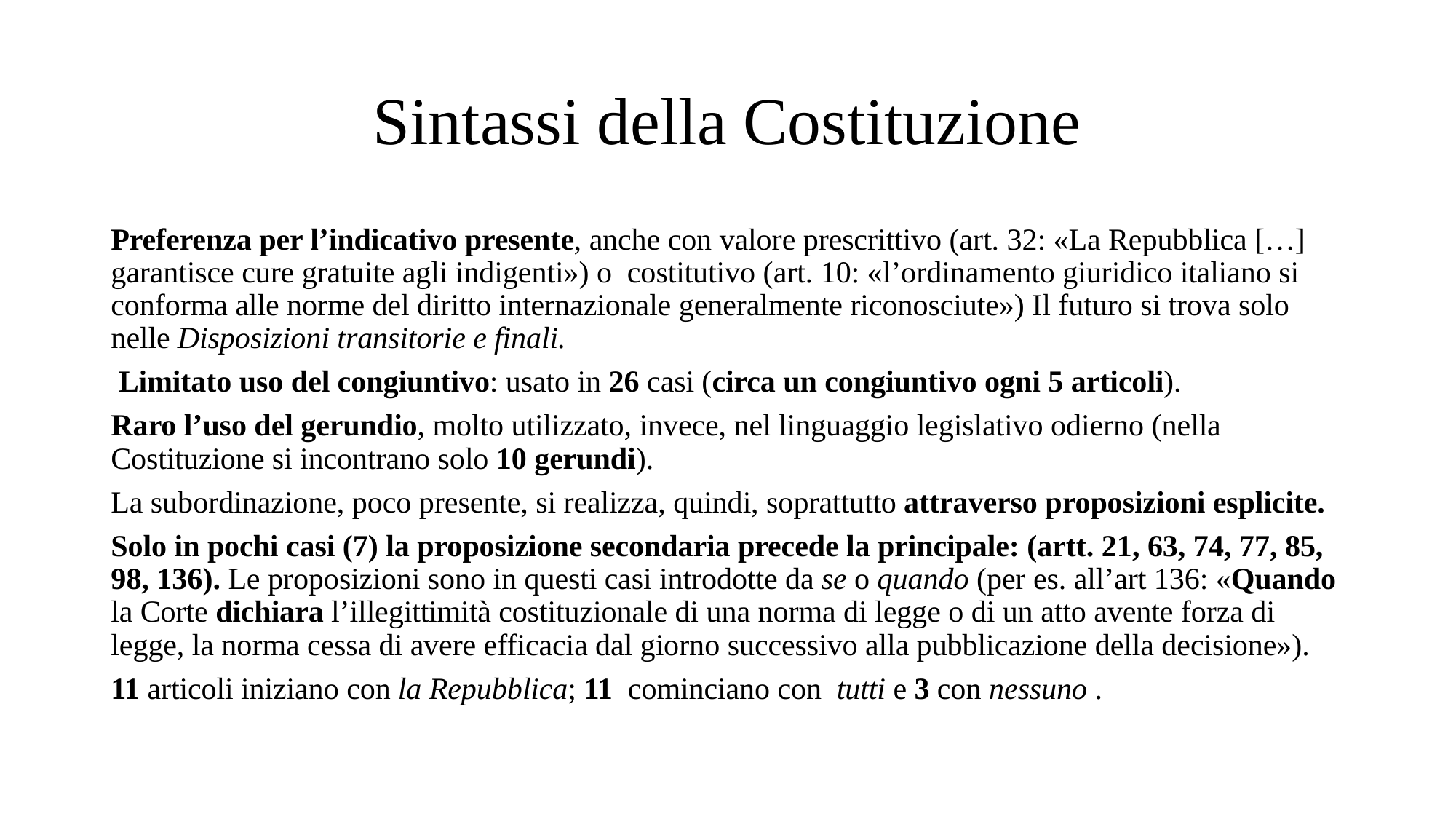

# Sintassi della Costituzione
Preferenza per l’indicativo presente, anche con valore prescrittivo (art. 32: «La Repubblica […] garantisce cure gratuite agli indigenti») o  costitutivo (art. 10: «l’ordinamento giuridico italiano si conforma alle norme del diritto internazionale generalmente riconosciute») Il futuro si trova solo nelle Disposizioni transitorie e finali.
 Limitato uso del congiuntivo: usato in 26 casi (circa un congiuntivo ogni 5 articoli).
Raro l’uso del gerundio, molto utilizzato, invece, nel linguaggio legislativo odierno (nella Costituzione si incontrano solo 10 gerundi).
La subordinazione, poco presente, si realizza, quindi, soprattutto attraverso proposizioni esplicite.
Solo in pochi casi (7) la proposizione secondaria precede la principale: (artt. 21, 63, 74, 77, 85, 98, 136). Le proposizioni sono in questi casi introdotte da se o quando (per es. all’art 136: «Quando la Corte dichiara l’illegittimità costituzionale di una norma di legge o di un atto avente forza di legge, la norma cessa di avere efficacia dal giorno successivo alla pubblicazione della decisione»).
11 articoli iniziano con la Repubblica; 11  cominciano con  tutti e 3 con nessuno .